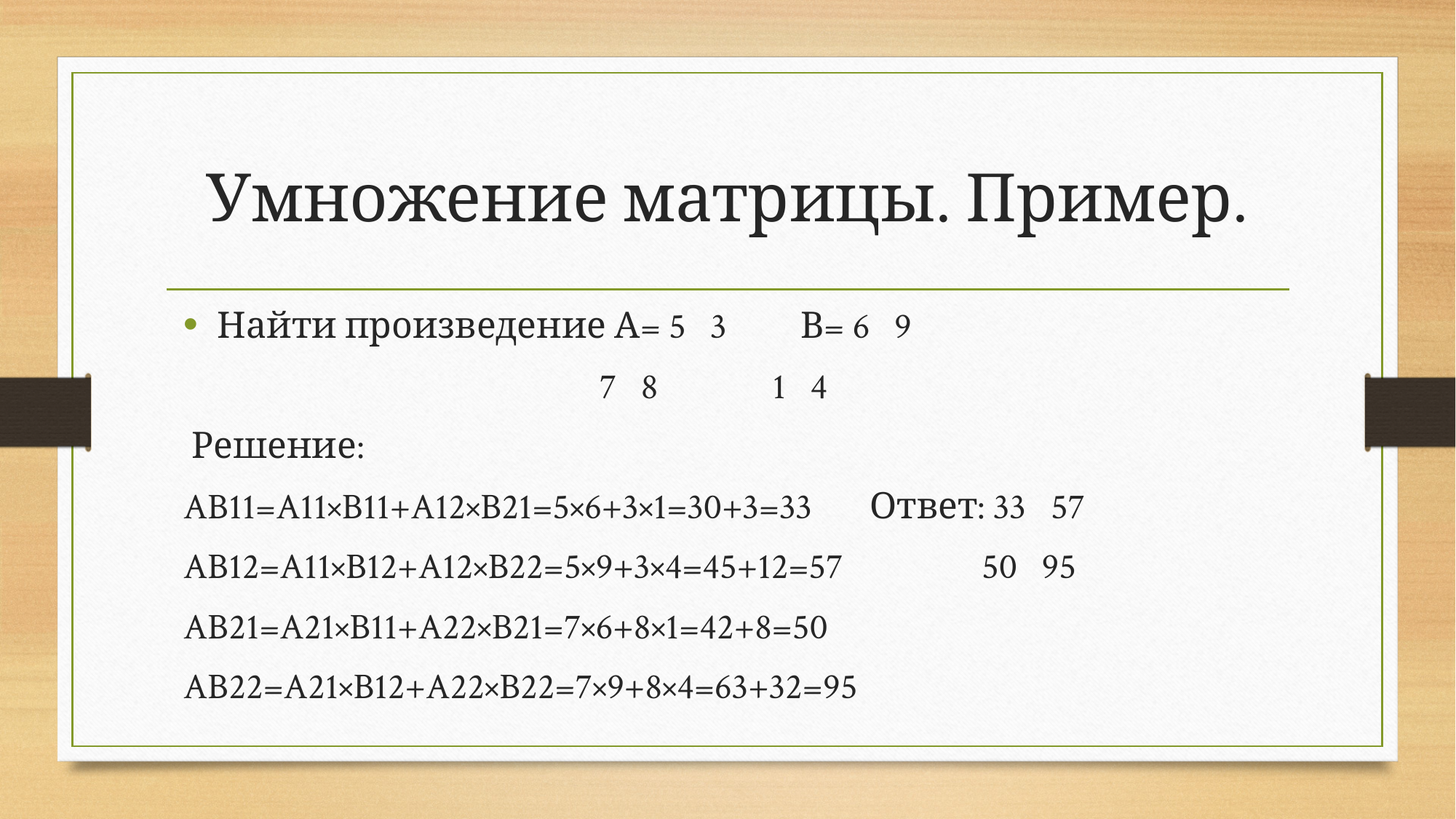

# Умножение матрицы. Пример.
Найти произведение А= 5   3         В= 6   9
     7   8              1   4
 Решение:
AB11=A11×B11+A12×B21=5×6+3×1=30+3=33       Ответ: 33   57
AB12=A11×B12+A12×B22=5×9+3×4=45+12=57                 50   95
AB21=A21×B11+A22×B21=7×6+8×1=42+8=50
AB22=A21×B12+A22×B22=7×9+8×4=63+32=95